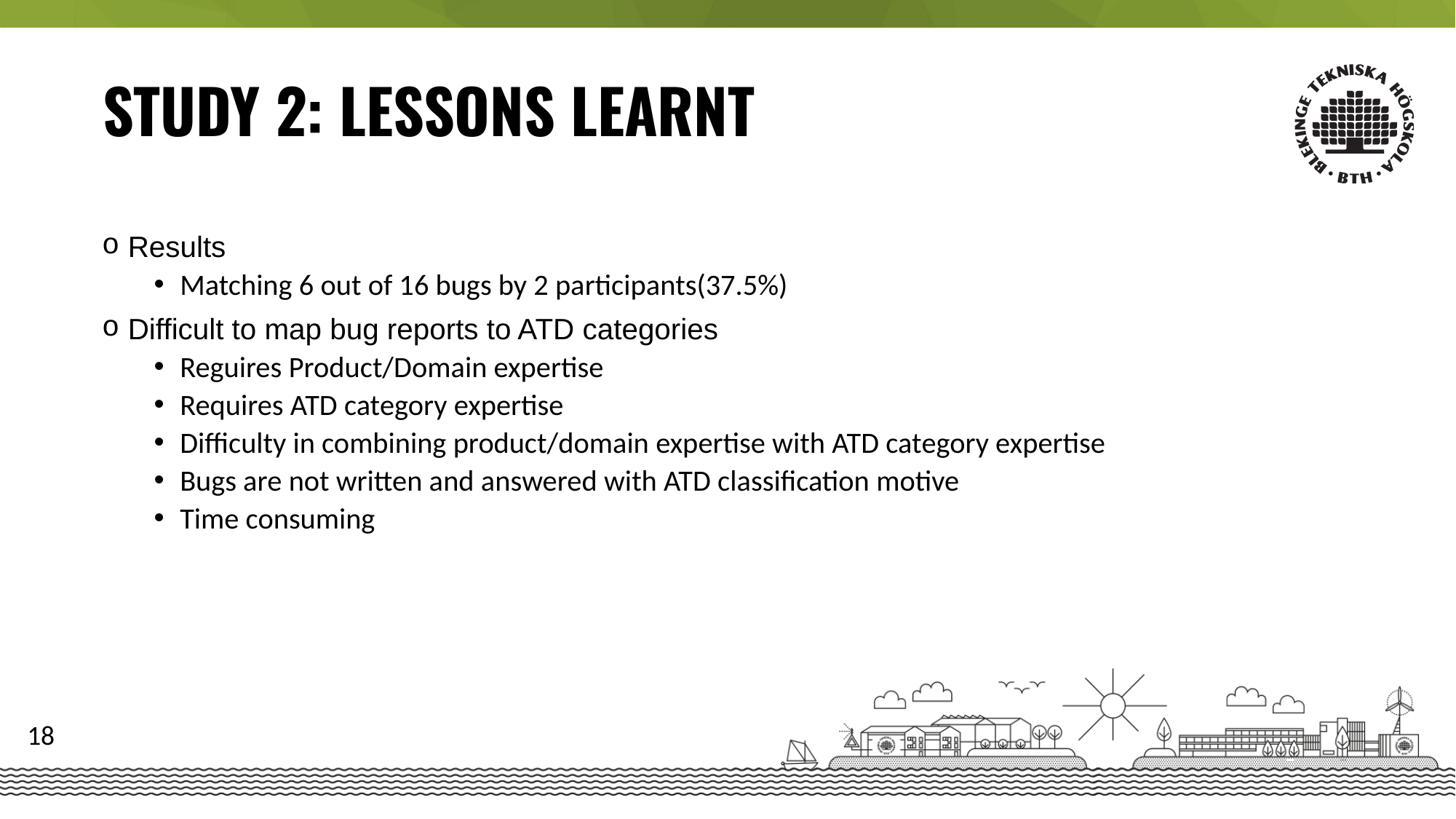

STUDY 2: LESSONS LEARNT
Results
Matching 6 out of 16 bugs by 2 participants(37.5%)
Difficult to map bug reports to ATD categories
Reguires Product/Domain expertise
Requires ATD category expertise
Difficulty in combining product/domain expertise with ATD category expertise
Bugs are not written and answered with ATD classification motive
Time consuming